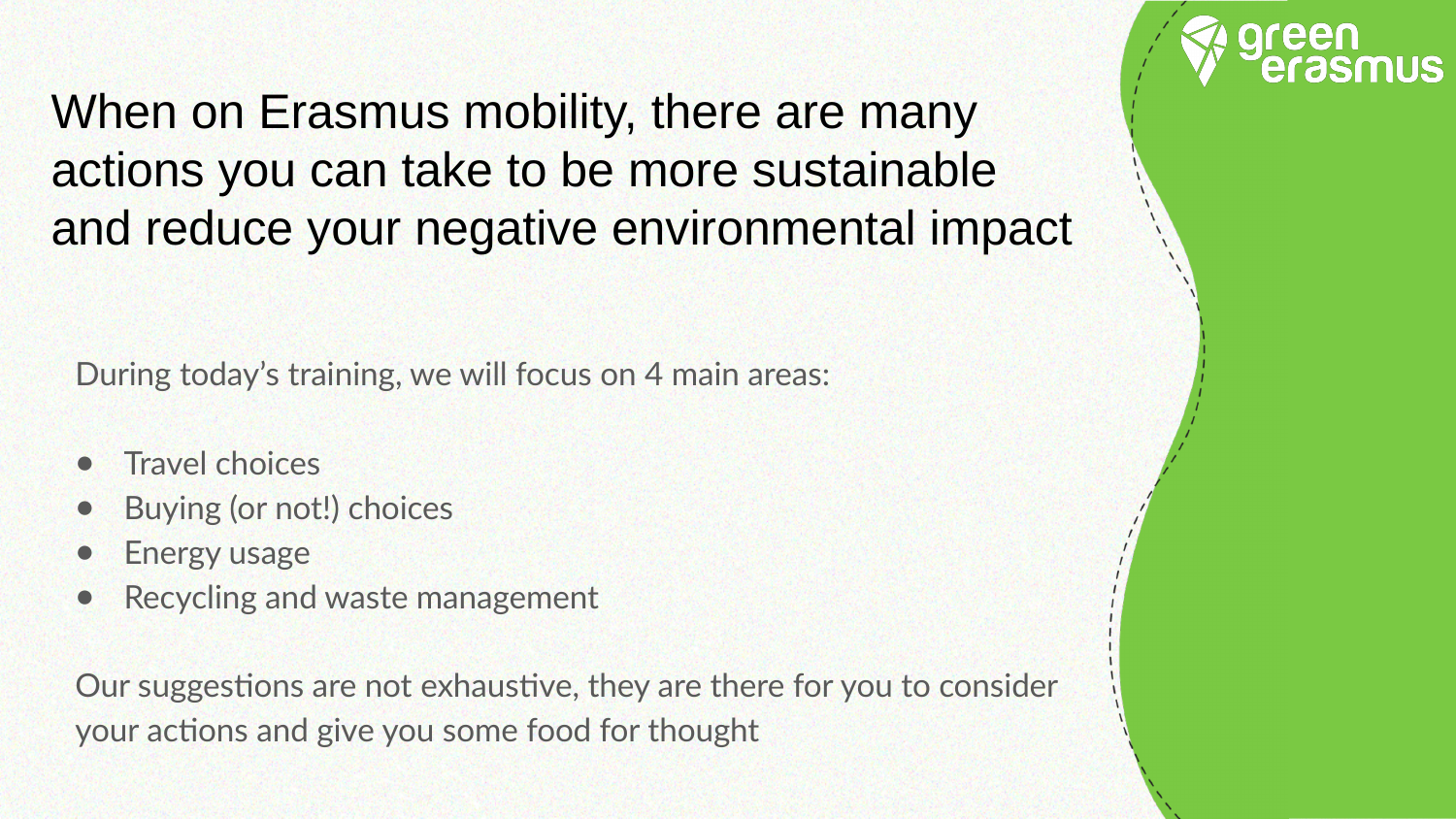

# When on Erasmus mobility, there are many actions you can take to be more sustainable and reduce your negative environmental impact
During today’s training, we will focus on 4 main areas:

Travel choices
Buying (or not!) choices
Energy usage
Recycling and waste management

Our suggestions are not exhaustive, they are there for you to consider your actions and give you some food for thought